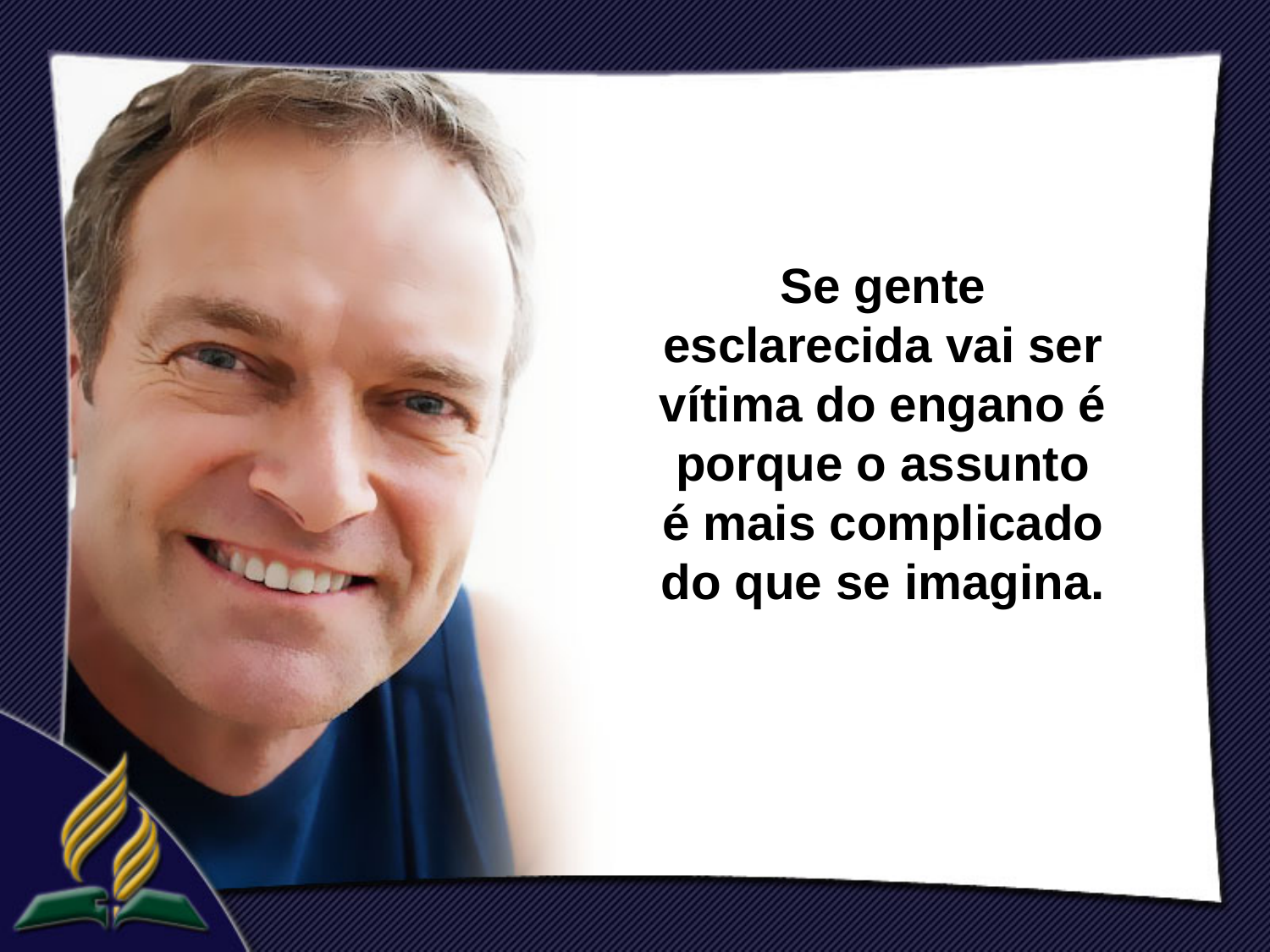

Se gente esclarecida vai ser vítima do engano é porque o assunto é mais complicado do que se imagina.